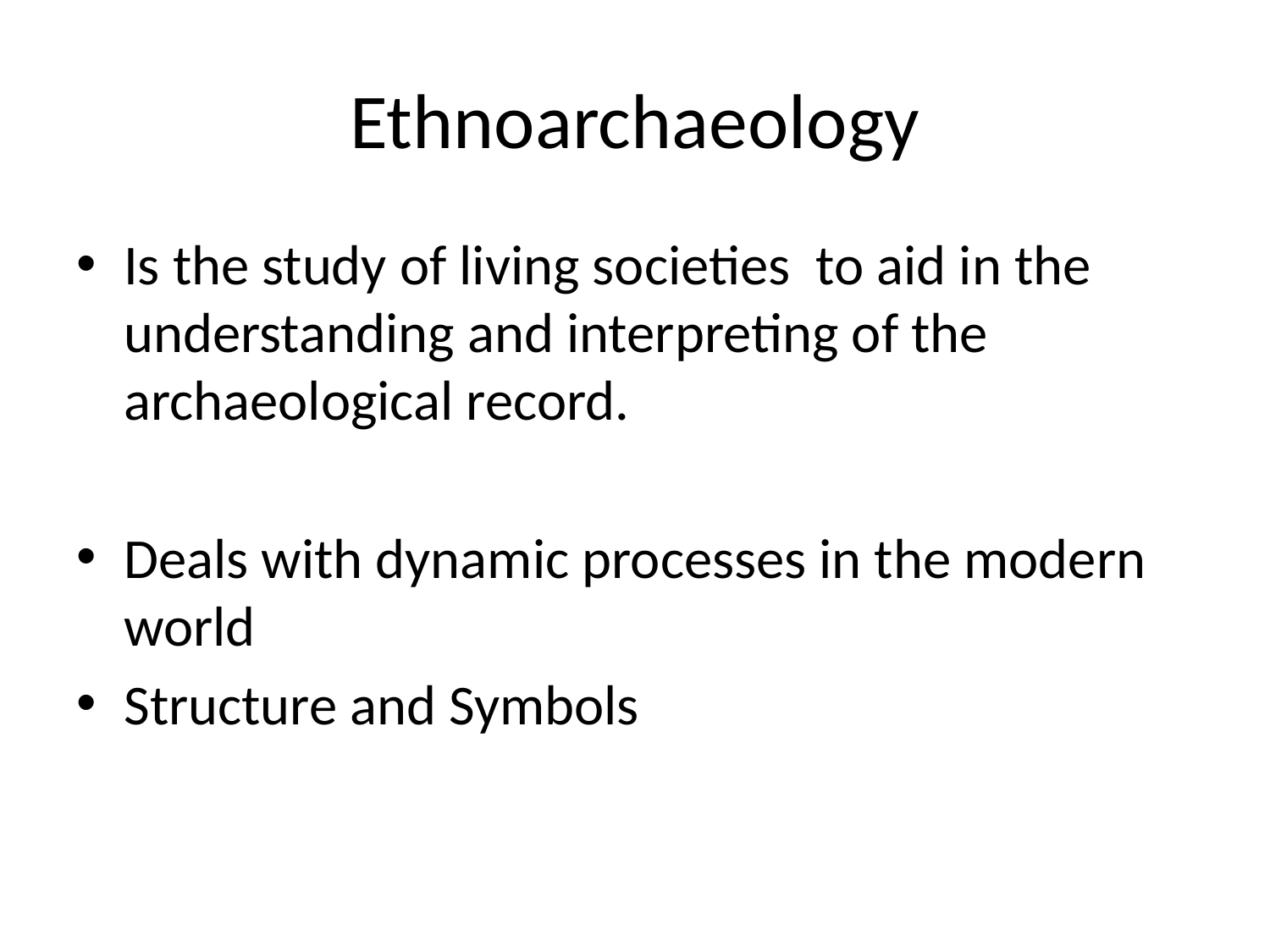

# Ethnoarchaeology
Is the study of living societies  to aid in the understanding and interpreting of the archaeological record.

Deals with dynamic processes in the modern world
Structure and Symbols